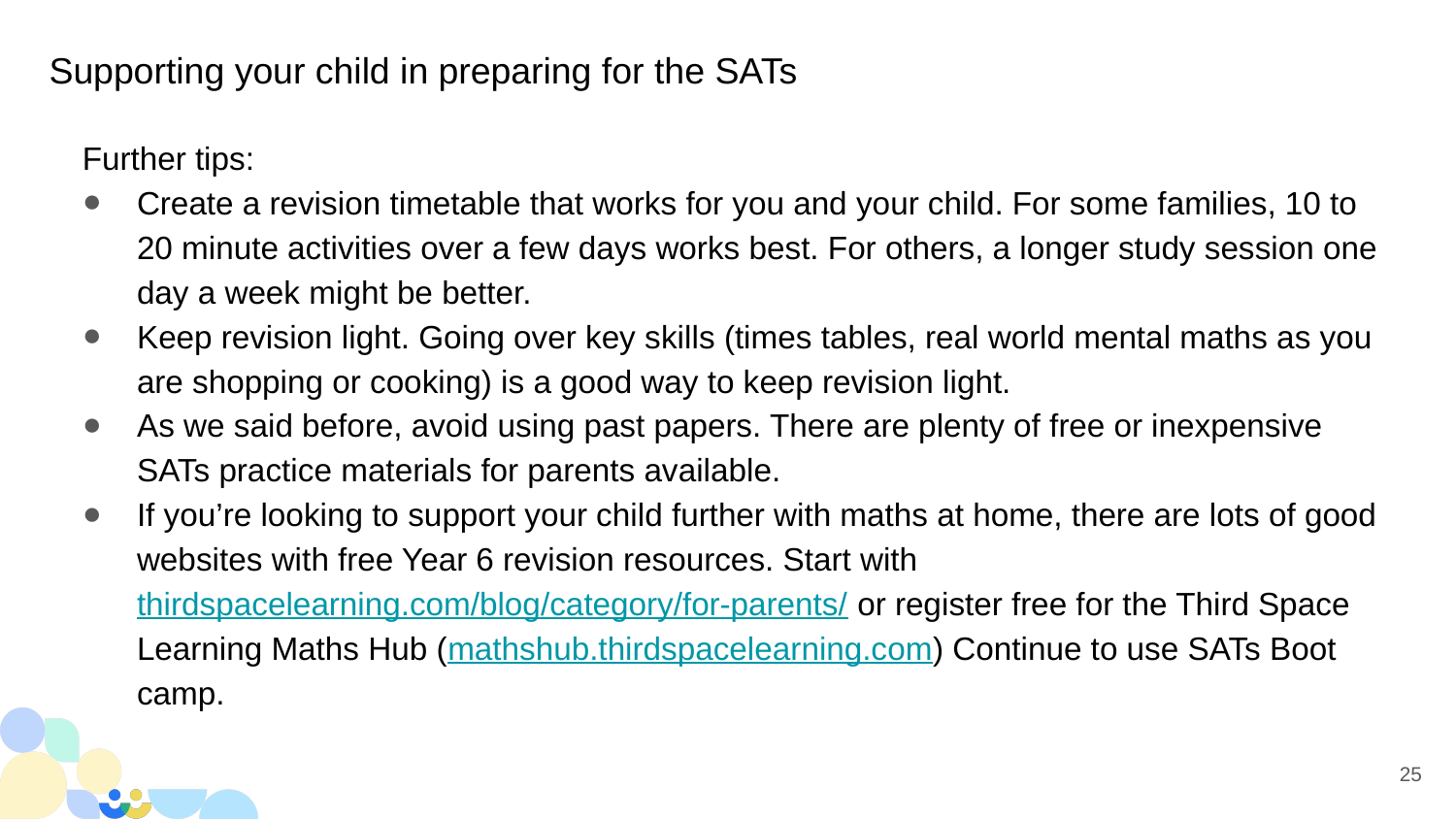

# Supporting your child in preparing for the SATs
Further tips:
Create a revision timetable that works for you and your child. For some families, 10 to 20 minute activities over a few days works best. For others, a longer study session one day a week might be better.
Keep revision light. Going over key skills (times tables, real world mental maths as you are shopping or cooking) is a good way to keep revision light.
As we said before, avoid using past papers. There are plenty of free or inexpensive SATs practice materials for parents available.
If you’re looking to support your child further with maths at home, there are lots of good websites with free Year 6 revision resources. Start with thirdspacelearning.com/blog/category/for-parents/ or register free for the Third Space Learning Maths Hub (mathshub.thirdspacelearning.com) Continue to use SATs Boot camp.
25